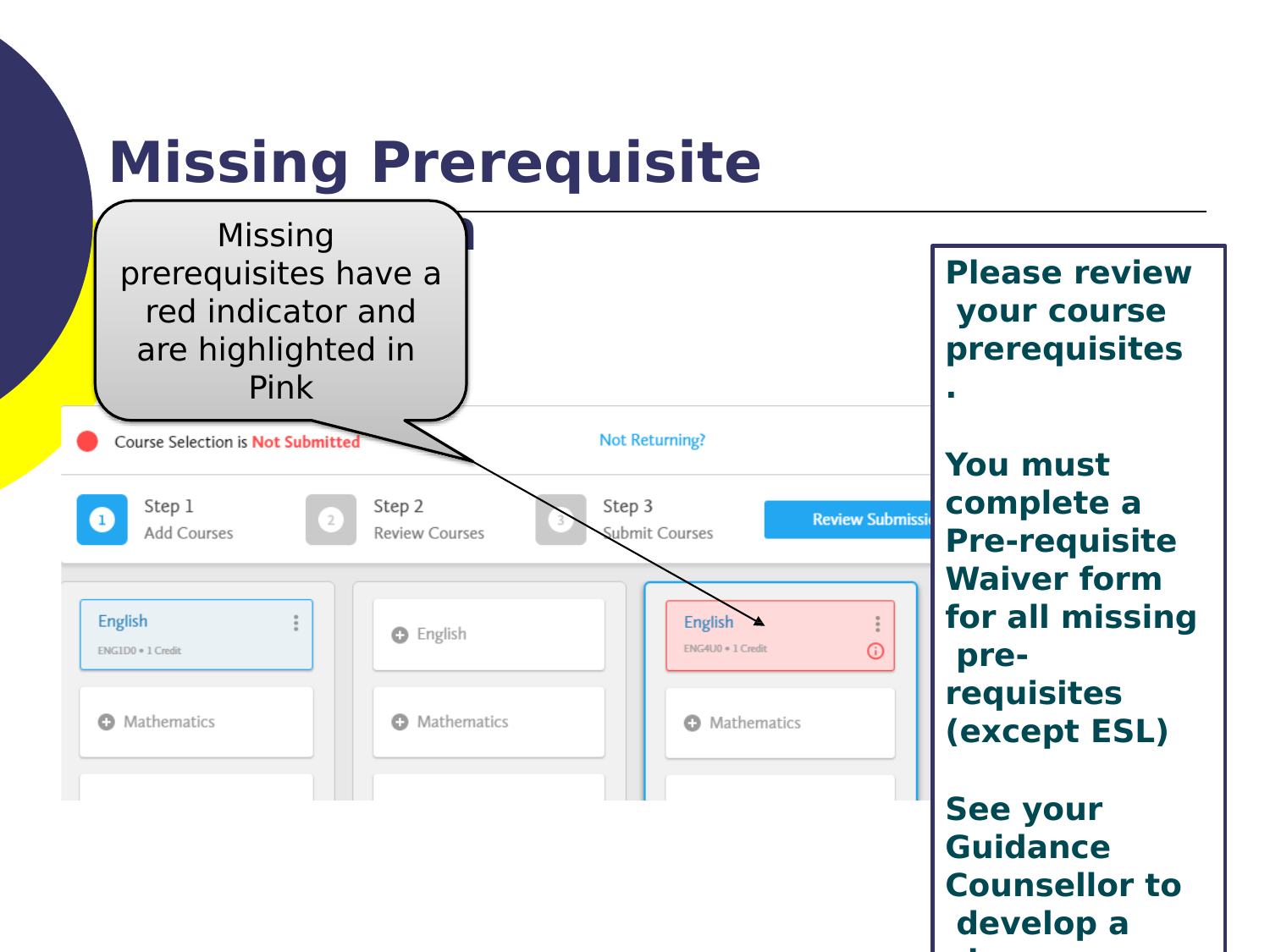

# Missing Prerequisite Notification

Missing  prerequisites have a  red indicator and  are highlighted in  Pink
Please review  your course  prerequisites.

You must  complete a  Pre-requisite  Waiver form  for all missing  pre-requisites  (except ESL)

See your  Guidance  Counsellor to  develop a  plan.